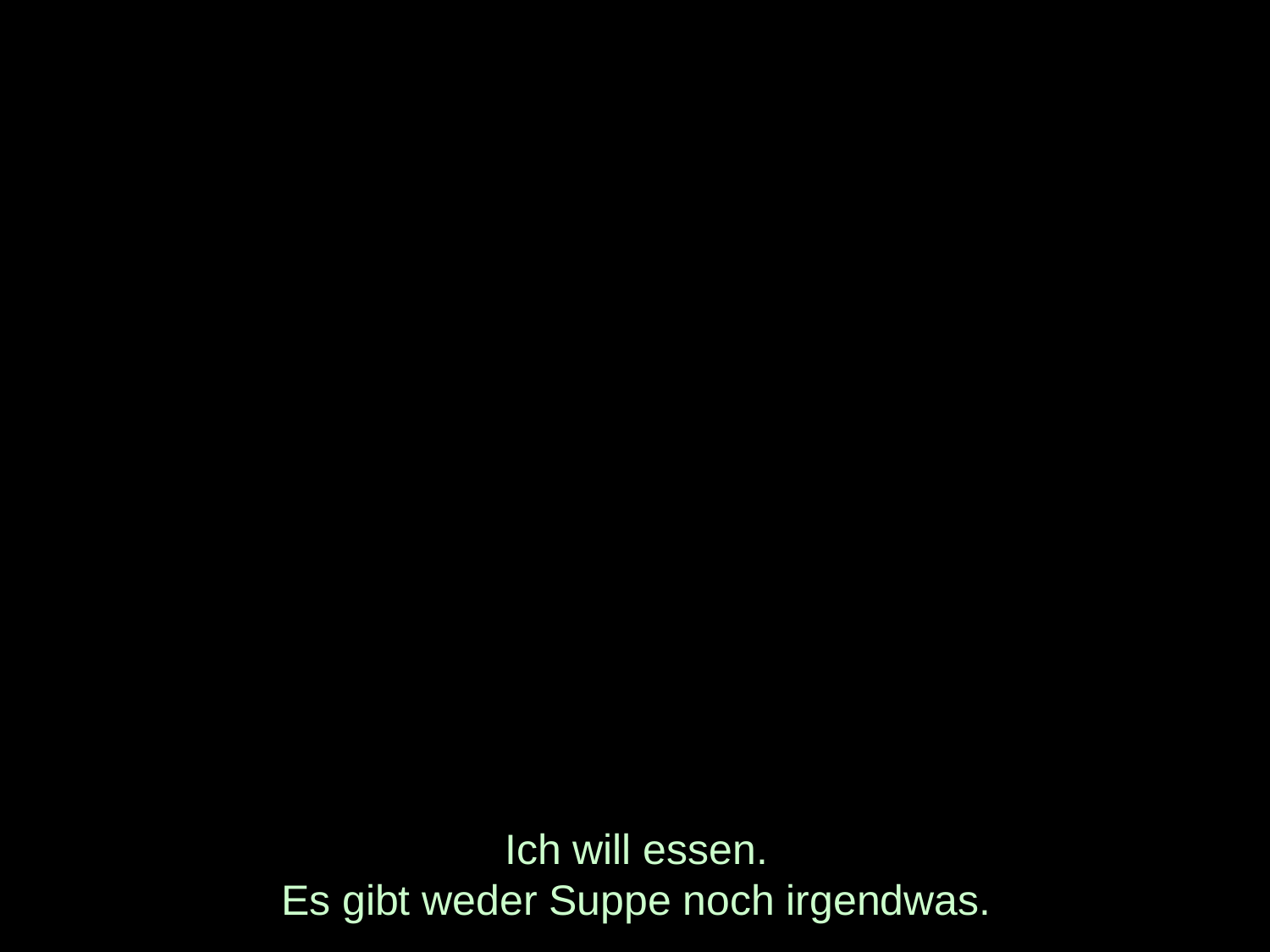

# Ich will essen. Es gibt weder Suppe noch irgendwas.